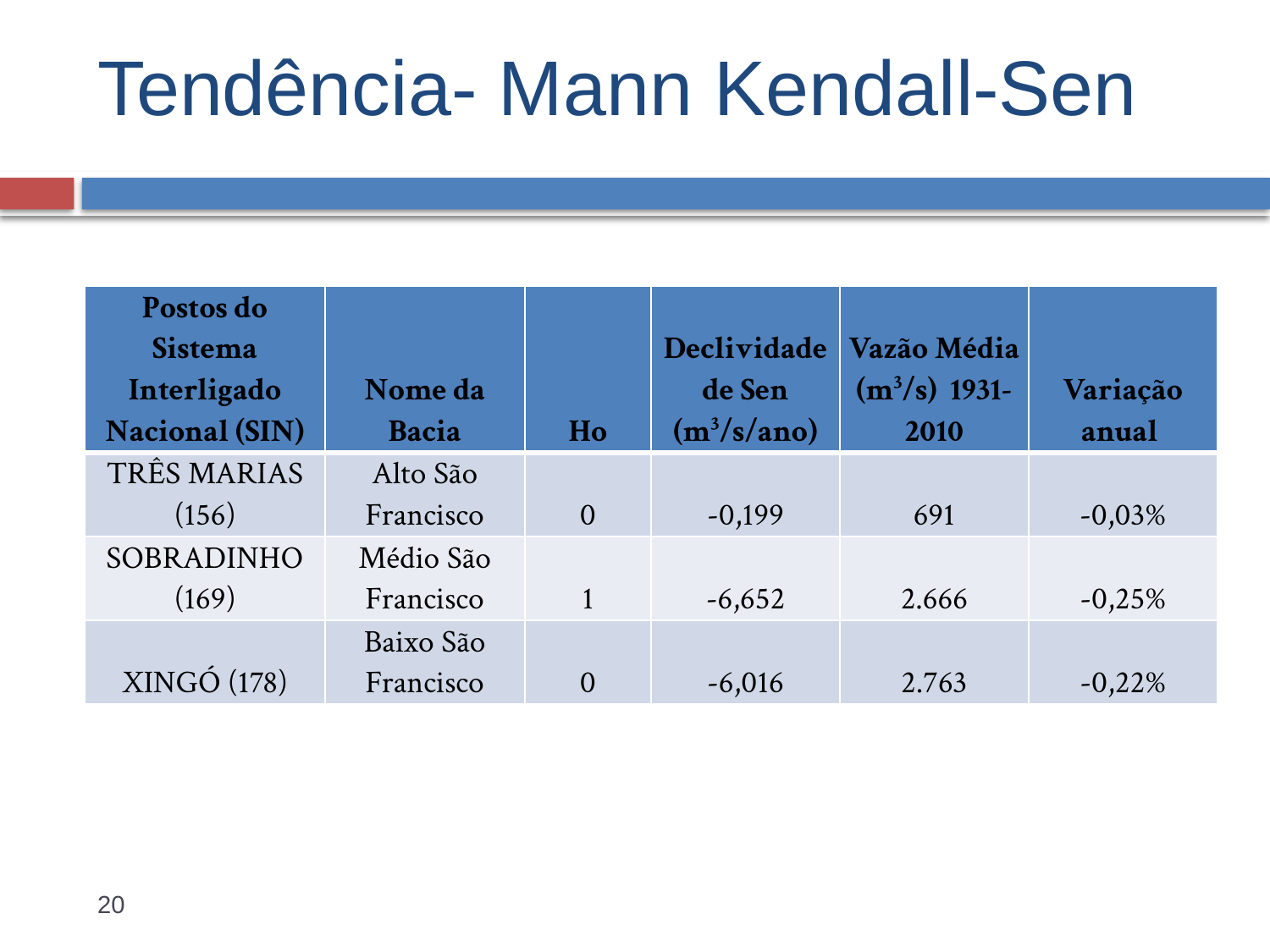

# Tendência- Mann Kendall-Sen
| Postos do Sistema Interligado Nacional (SIN) | Nome da Bacia | Ho | Declividade de Sen (m³/s/ano) | Vazão Média (m³/s) 1931-2010 | Variação anual |
| --- | --- | --- | --- | --- | --- |
| TRÊS MARIAS (156) | Alto São Francisco | 0 | -0,199 | 691 | -0,03% |
| SOBRADINHO (169) | Médio São Francisco | 1 | -6,652 | 2.666 | -0,25% |
| XINGÓ (178) | Baixo São Francisco | 0 | -6,016 | 2.763 | -0,22% |
20